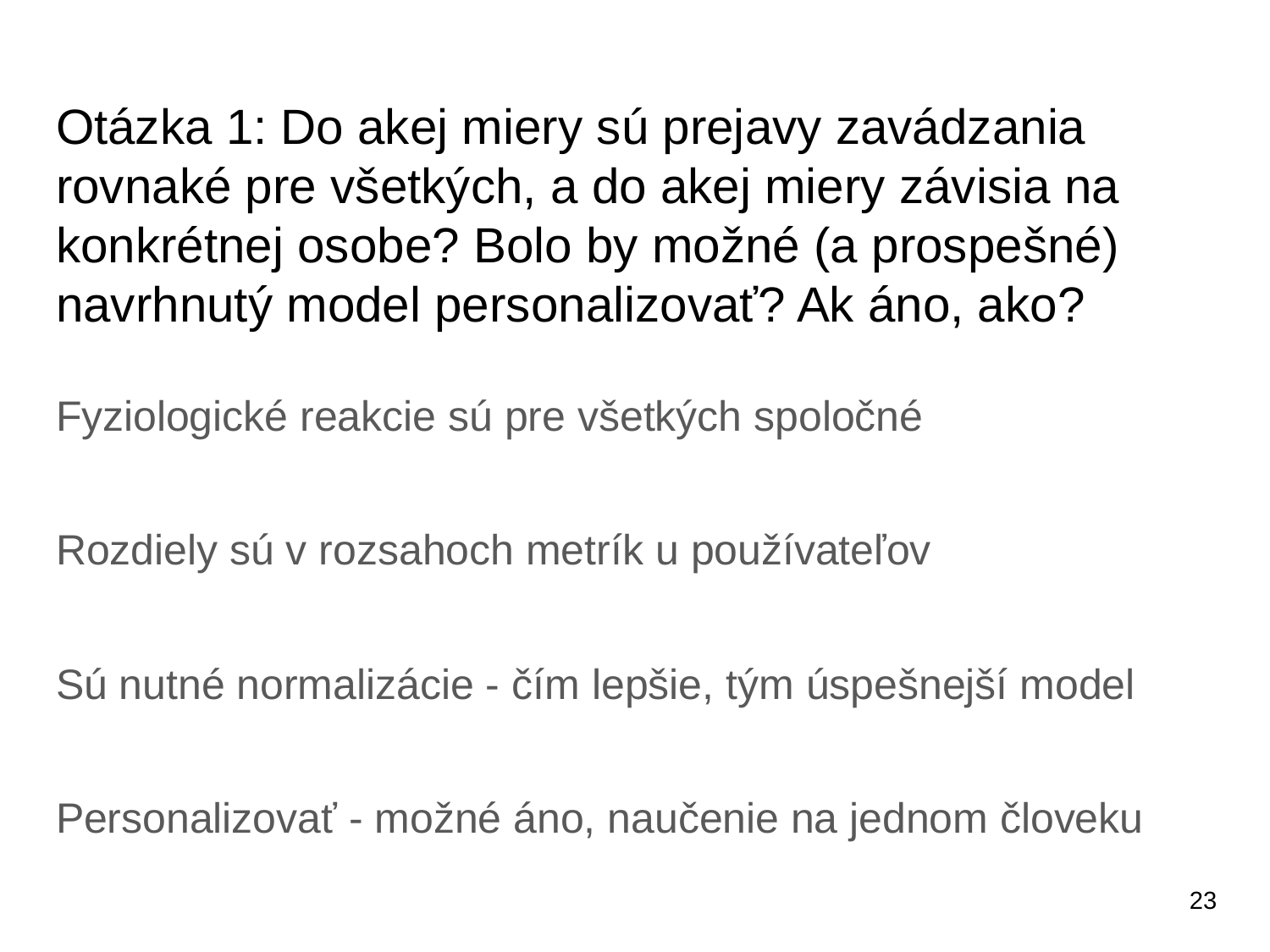

# Otázka 1: Do akej miery sú prejavy zavádzania rovnaké pre všetkých, a do akej miery závisia na
konkrétnej osobe? Bolo by možné (a prospešné) navrhnutý model personalizovať? Ak áno, ako?

Fyziologické reakcie sú pre všetkých spoločné

Rozdiely sú v rozsahoch metrík u používateľov

Sú nutné normalizácie - čím lepšie, tým úspešnejší model

Personalizovať - možné áno, naučenie na jednom človeku
23